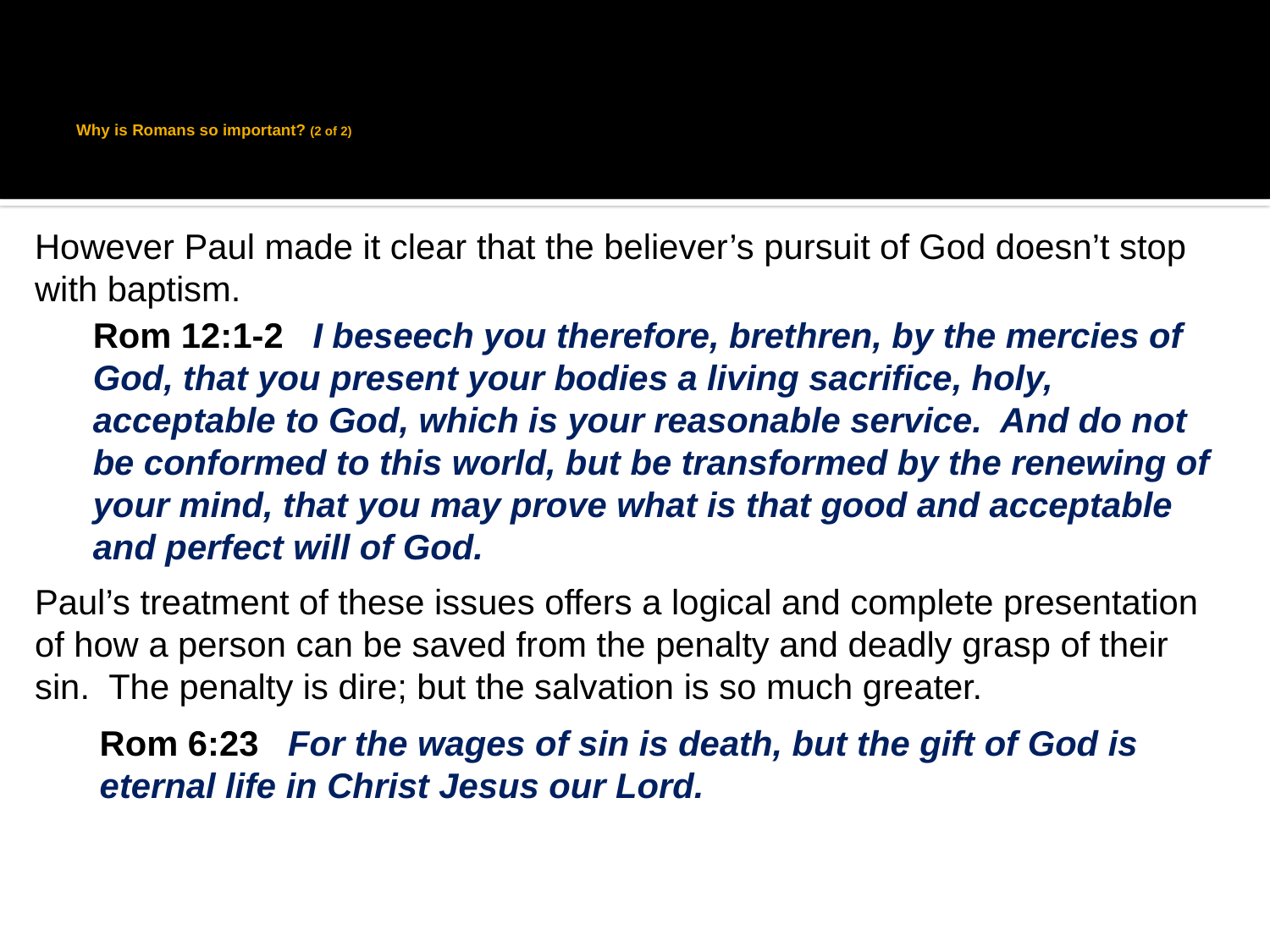

# Why is Romans so important? (2 of 2)
However Paul made it clear that the believer’s pursuit of God doesn’t stop with baptism.

Paul’s treatment of these issues offers a logical and complete presentation of how a person can be saved from the penalty and deadly grasp of their sin.  The penalty is dire; but the salvation is so much greater.
Rom 12:1-2   I beseech you therefore, brethren, by the mercies of God, that you present your bodies a living sacrifice, holy, acceptable to God, which is your reasonable service.  And do not be conformed to this world, but be transformed by the renewing of your mind, that you may prove what is that good and acceptable and perfect will of God.
Rom 6:23   For the wages of sin is death, but the gift of God is eternal life in Christ Jesus our Lord.